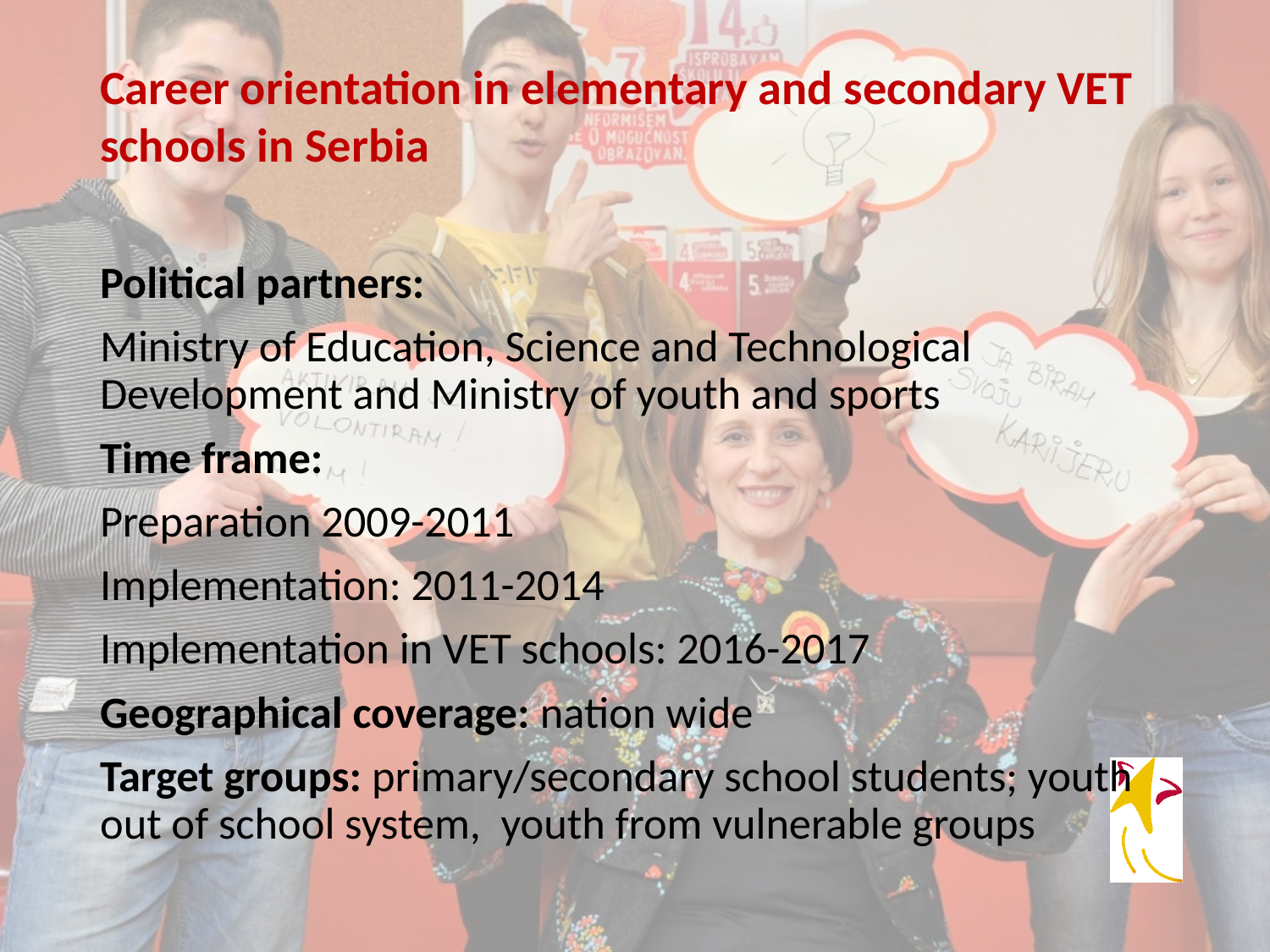

# Career orientation in elementary and secondary VET schools in Serbia
Political partners:
Ministry of Education, Science and Technological Development and Ministry of youth and sports
Time frame:
Preparation 2009-2011
Implementation: 2011-2014
Implementation in VET schools: 2016-2017
Geographical coverage: nation wide
Target groups: primary/secondary school students; youth out of school system,  youth from vulnerable groups